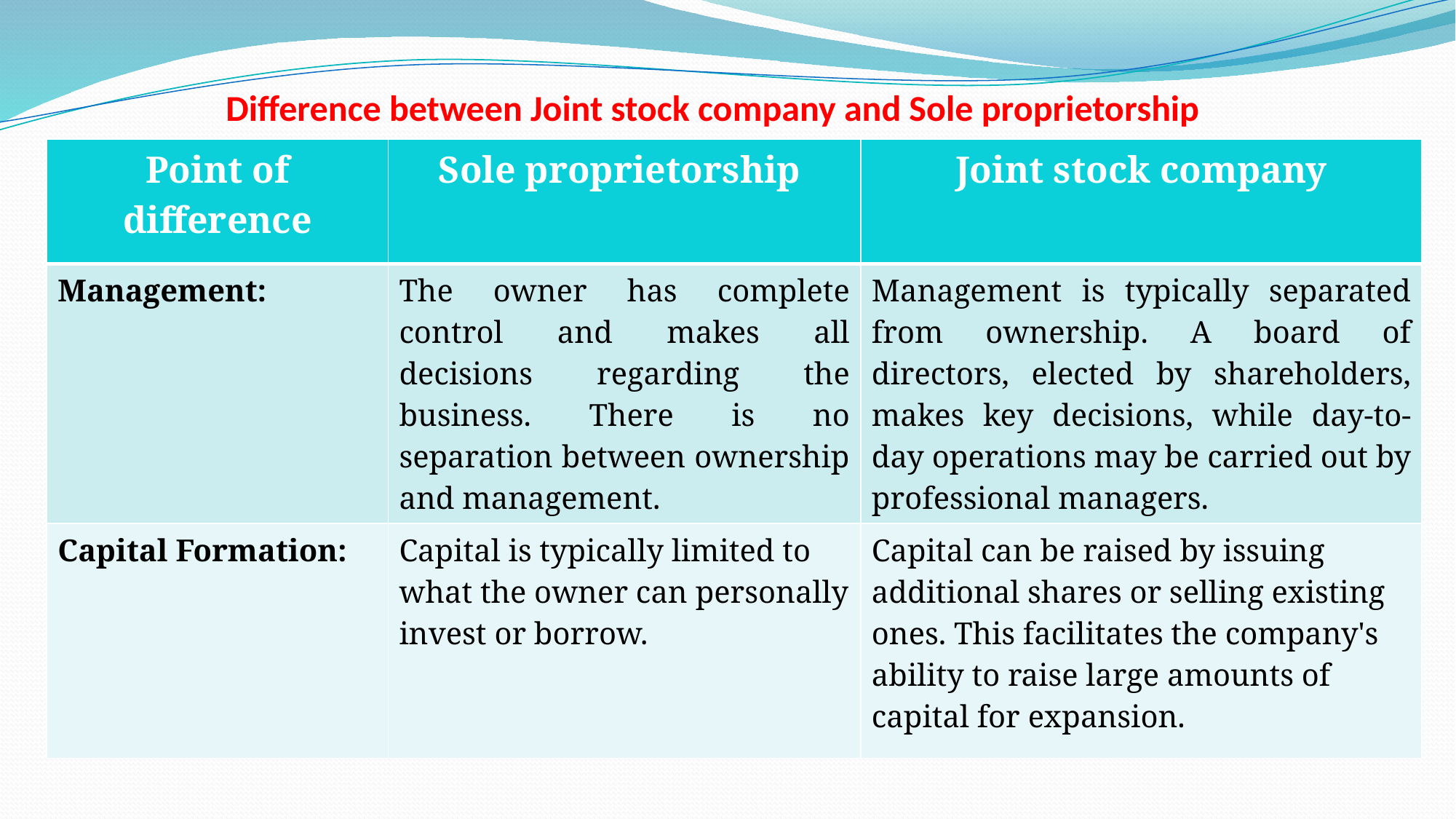

Difference between Joint stock company and Sole proprietorship
| Point of difference | Sole proprietorship | Joint stock company |
| --- | --- | --- |
| Management: | The owner has complete control and makes all decisions regarding the business. There is no separation between ownership and management. | Management is typically separated from ownership. A board of directors, elected by shareholders, makes key decisions, while day-to-day operations may be carried out by professional managers. |
| Capital Formation: | Capital is typically limited to what the owner can personally invest or borrow. | Capital can be raised by issuing additional shares or selling existing ones. This facilitates the company's ability to raise large amounts of capital for expansion. |